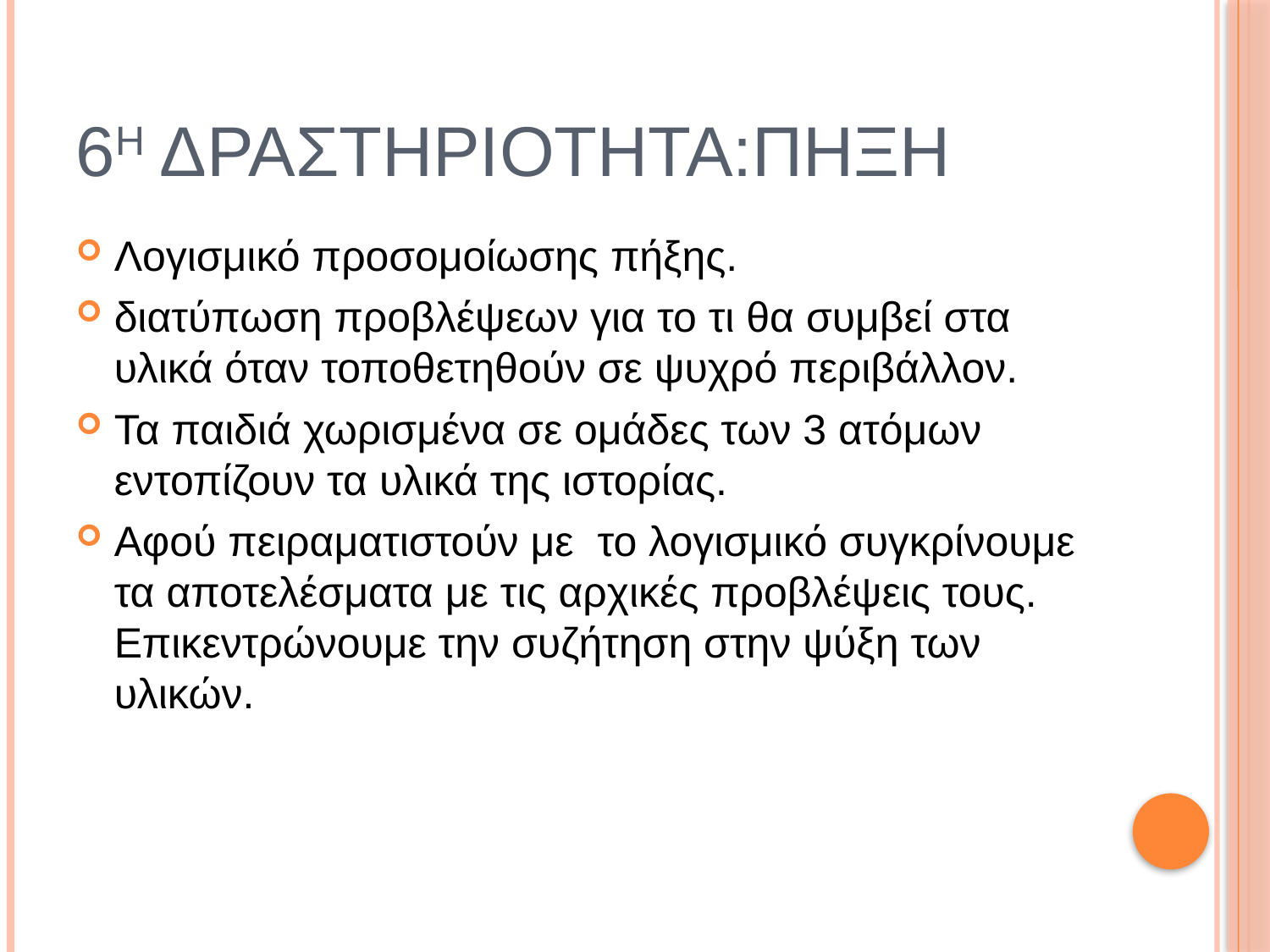

# 6η δραστηριοτητα:πηξη
Λογισμικό προσομοίωσης πήξης.
διατύπωση προβλέψεων για το τι θα συμβεί στα υλικά όταν τοποθετηθούν σε ψυχρό περιβάλλον.
Τα παιδιά χωρισμένα σε ομάδες των 3 ατόμων εντοπίζουν τα υλικά της ιστορίας.
Αφού πειραματιστούν με  το λογισμικό συγκρίνουμε τα αποτελέσματα με τις αρχικές προβλέψεις τους. Επικεντρώνουμε την συζήτηση στην ψύξη των υλικών.